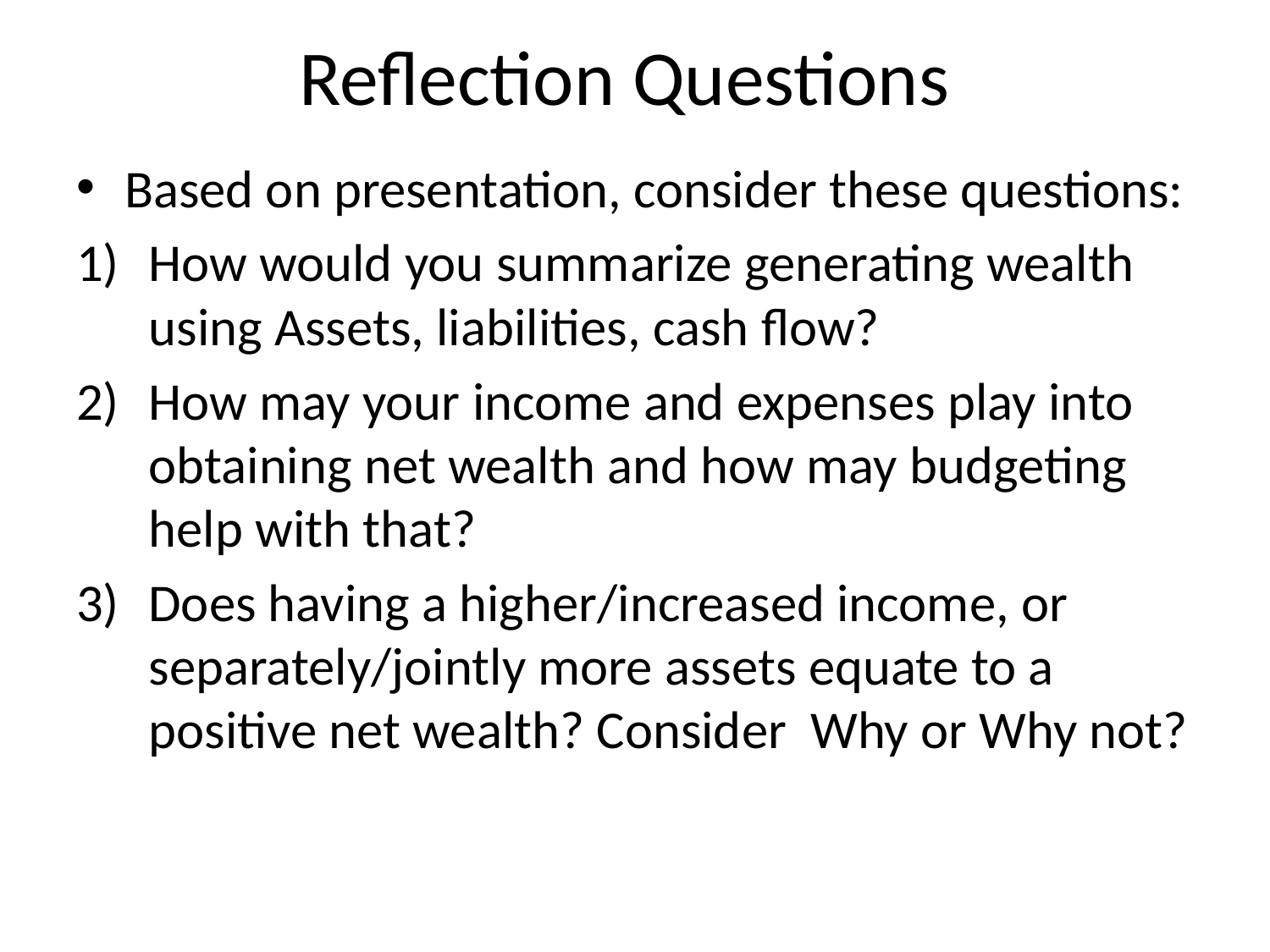

# Reflection Questions
Based on presentation, consider these questions:
How would you summarize generating wealth using Assets, liabilities, cash flow?
How may your income and expenses play into obtaining net wealth and how may budgeting help with that?
Does having a higher/increased income, or separately/jointly more assets equate to a positive net wealth? Consider  Why or Why not?